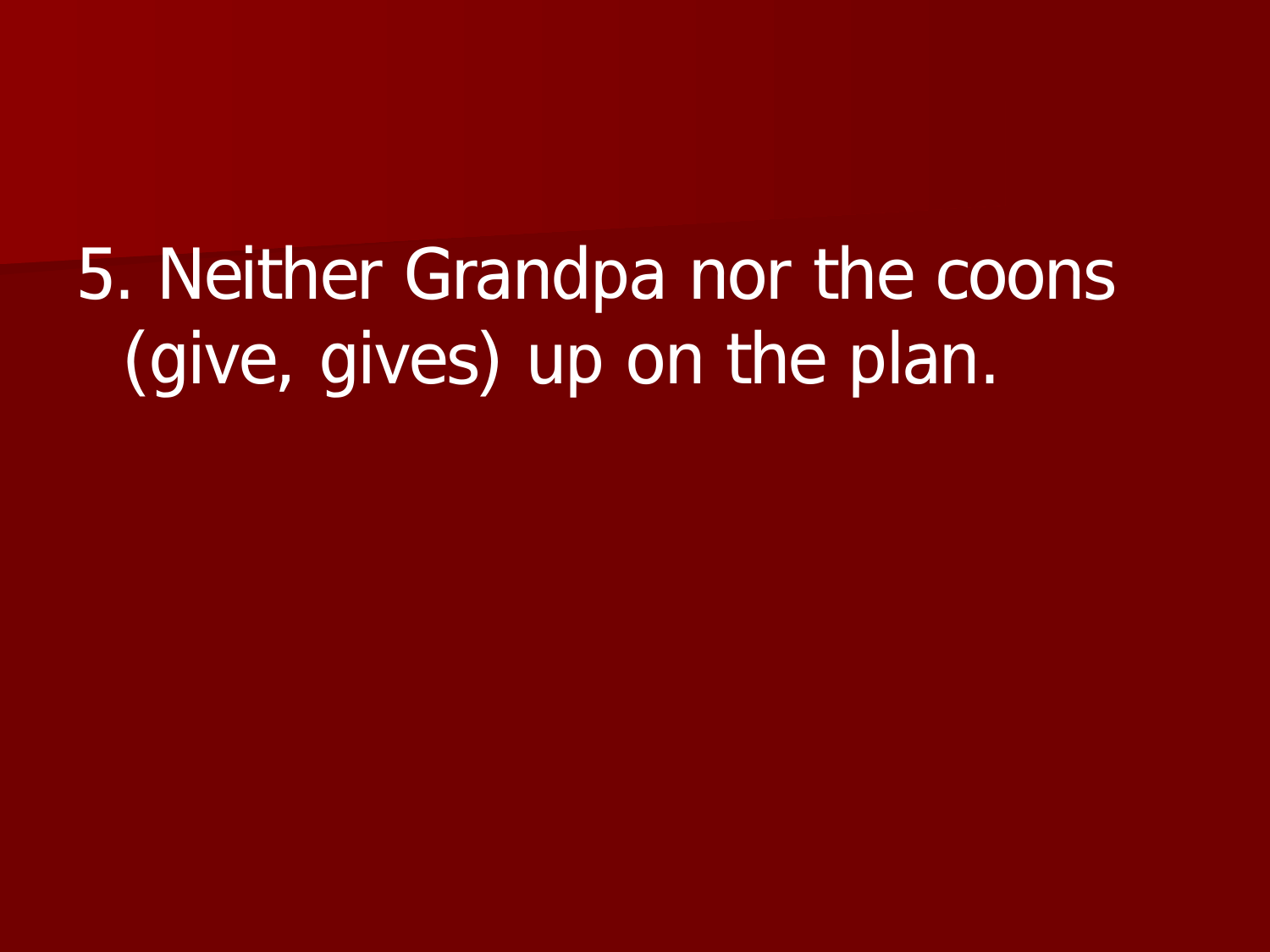

5. Neither Grandpa nor the coons (give, gives) up on the plan.